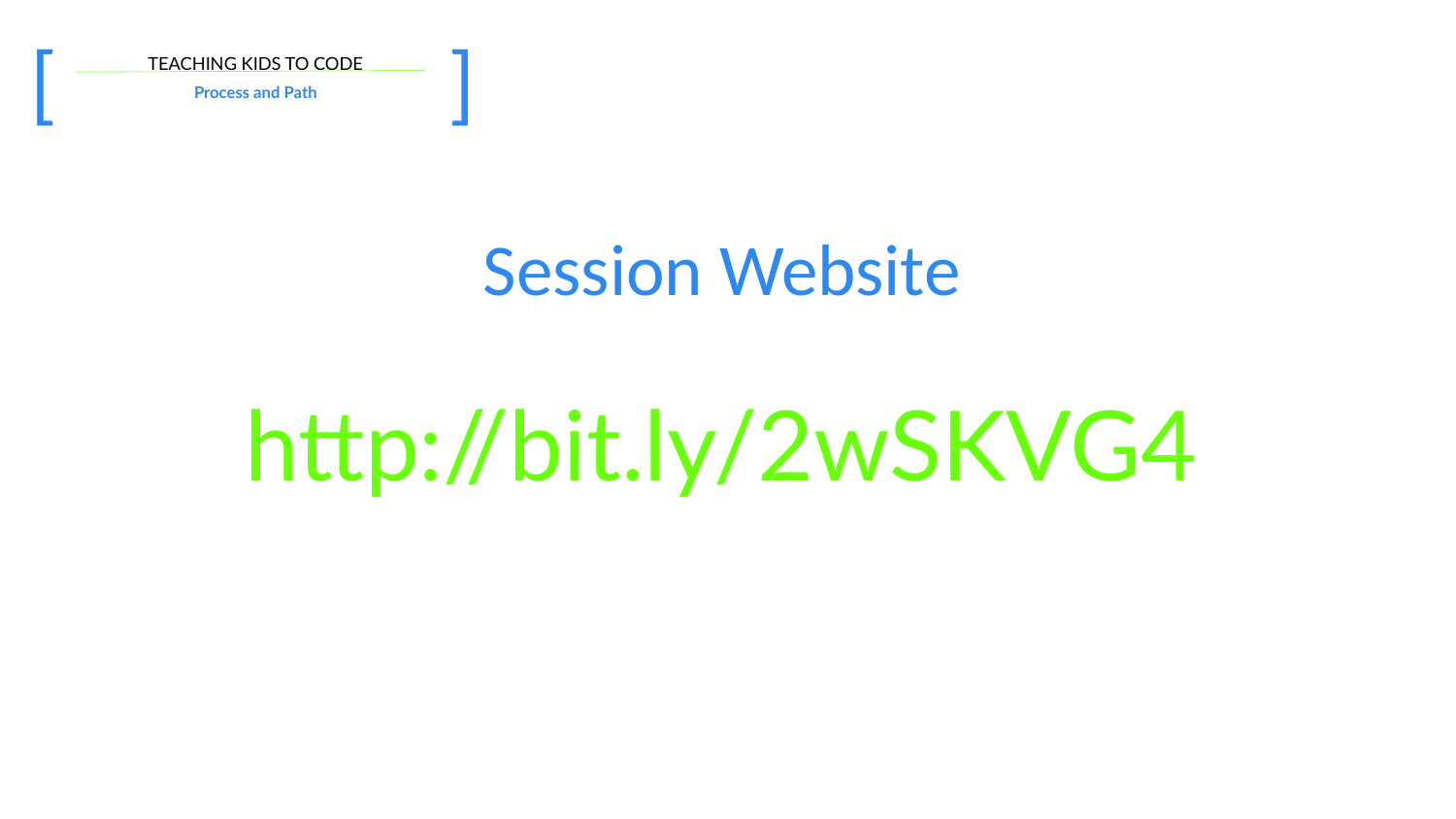

[
]
TEACHING KIDS TO CODE
Process and Path
Session Website
http://bit.ly/2wSKVG4